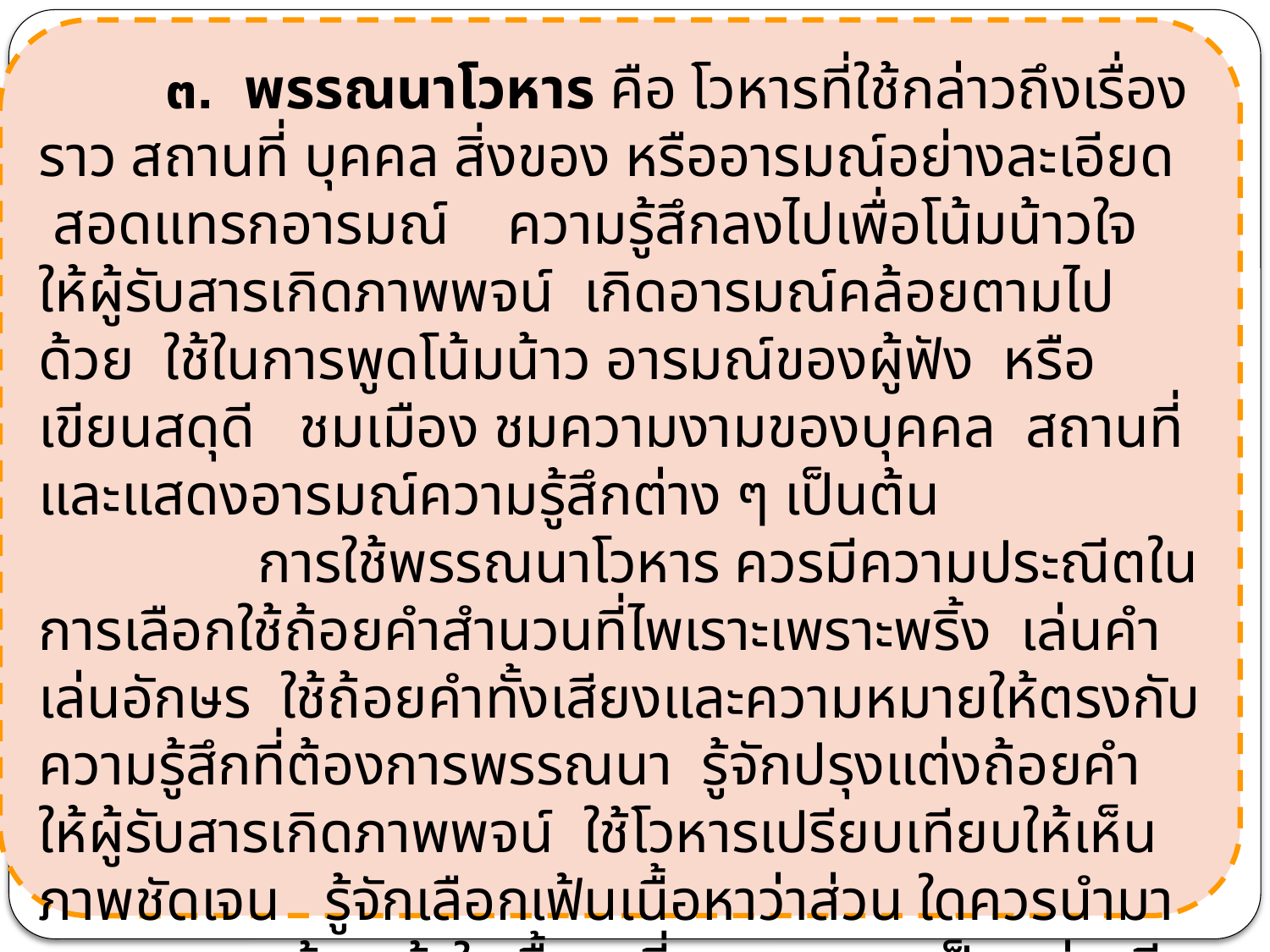

๓.  พรรณนาโวหาร คือ โวหารที่ใช้กล่าวถึงเรื่องราว สถานที่ บุคคล สิ่งของ หรืออารมณ์อย่างละเอียด   สอดแทรกอารมณ์    ความรู้สึกลงไปเพื่อโน้มน้าวใจ   ให้ผู้รับสารเกิดภาพพจน์  เกิดอารมณ์คล้อยตามไปด้วย  ใช้ในการพูดโน้มน้าว อารมณ์ของผู้ฟัง  หรือเขียนสดุดี   ชมเมือง ชมความงามของบุคคล  สถานที่และแสดงอารมณ์ความรู้สึกต่าง ๆ เป็นต้น
               การใช้พรรณนาโวหาร ควรมีความประณีตในการเลือกใช้ถ้อยคำสำนวนที่ไพเราะเพราะพริ้ง  เล่นคำ  เล่นอักษร  ใช้ถ้อยคำทั้งเสียงและความหมายให้ตรงกับความรู้สึกที่ต้องการพรรณนา  รู้จักปรุงแต่งถ้อยคำ ให้ผู้รับสารเกิดภาพพจน์  ใช้โวหารเปรียบเทียบให้เห็นภาพชัดเจน   รู้จักเลือกเฟ้นเนื้อหาว่าส่วน ใดควรนำมาพรรณนา   ต้องเข้าใจเนื้อหาที่จะพรรณนาเป็นอย่างดี   และพรรณนาให้เป็นไปตามอารมณ์ความรู้สึก  โดยไม่เสแสร้ง  บางกรณีอาจต้องใช้อุปมาโวหารหรือสาธกโวหารประกอบด้วย